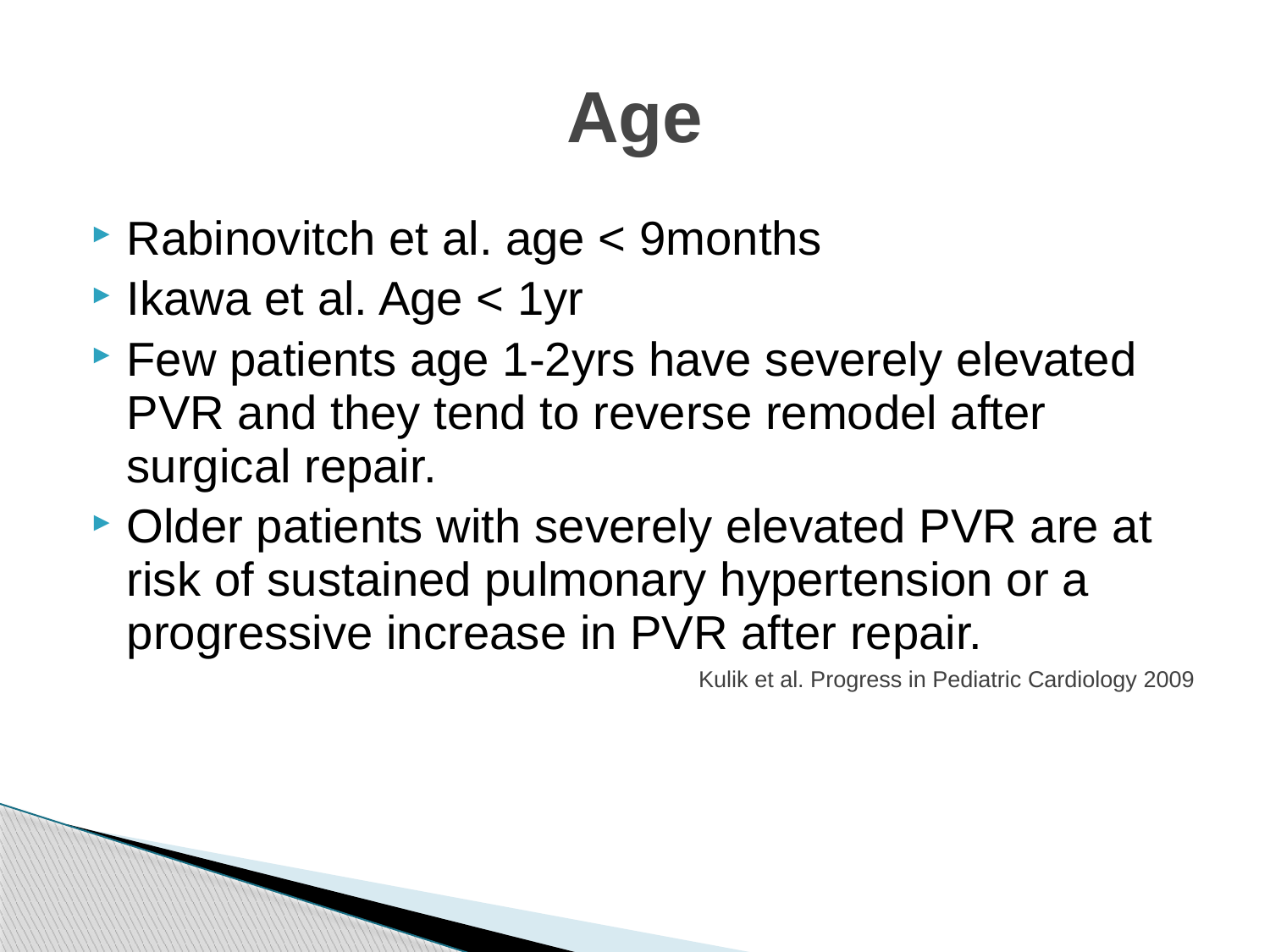

# Age
Rabinovitch et al. age < 9months
Ikawa et al. Age < 1yr
Few patients age 1-2yrs have severely elevated PVR and they tend to reverse remodel after surgical repair.
Older patients with severely elevated PVR are at risk of sustained pulmonary hypertension or a progressive increase in PVR after repair.
Kulik et al. Progress in Pediatric Cardiology 2009